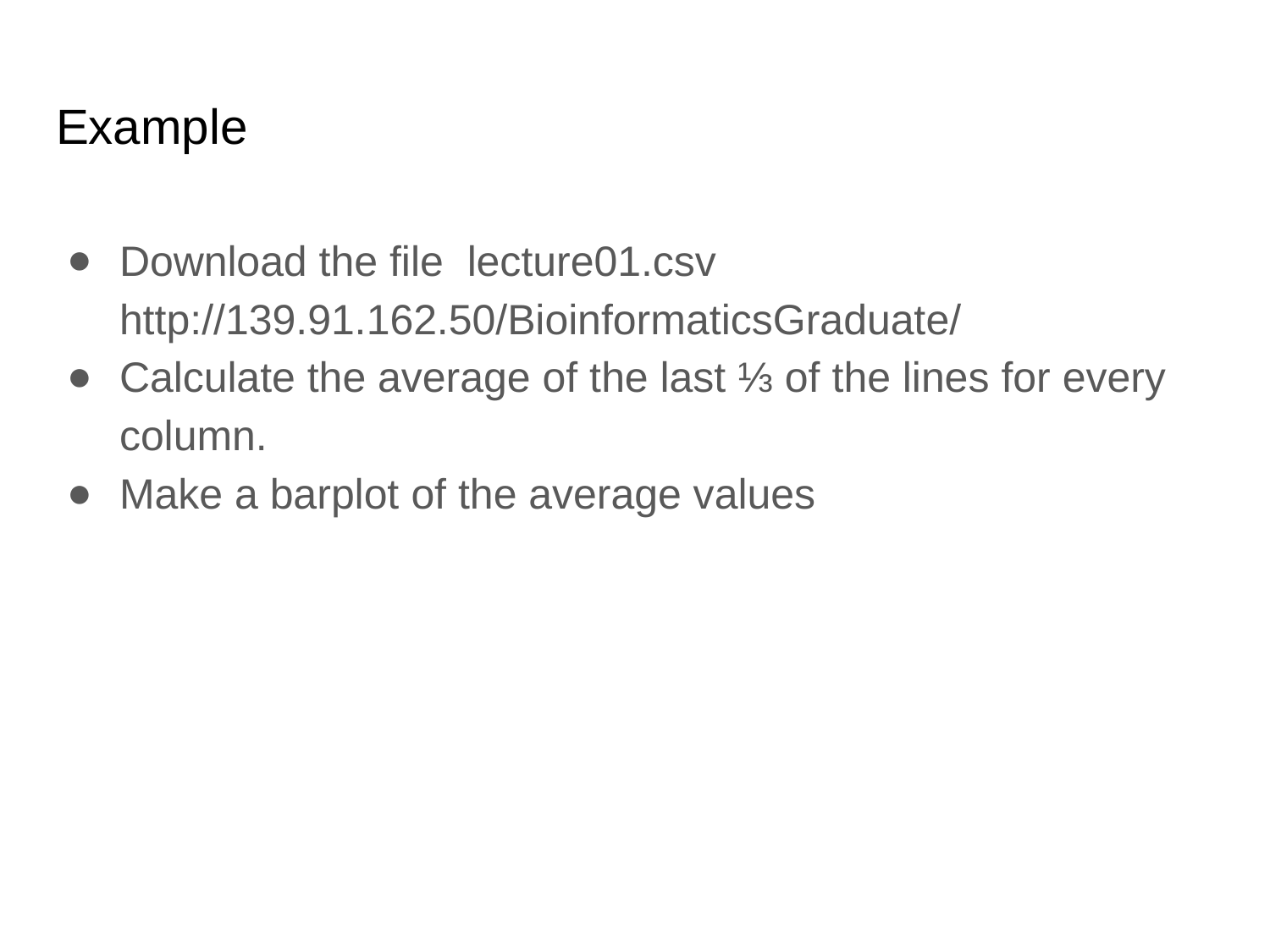

# Example
Download the file  lecture01.csv
http://139.91.162.50/BioinformaticsGraduate/
Calculate the average of the last ⅓ of the lines for every column.
Make a barplot of the average values